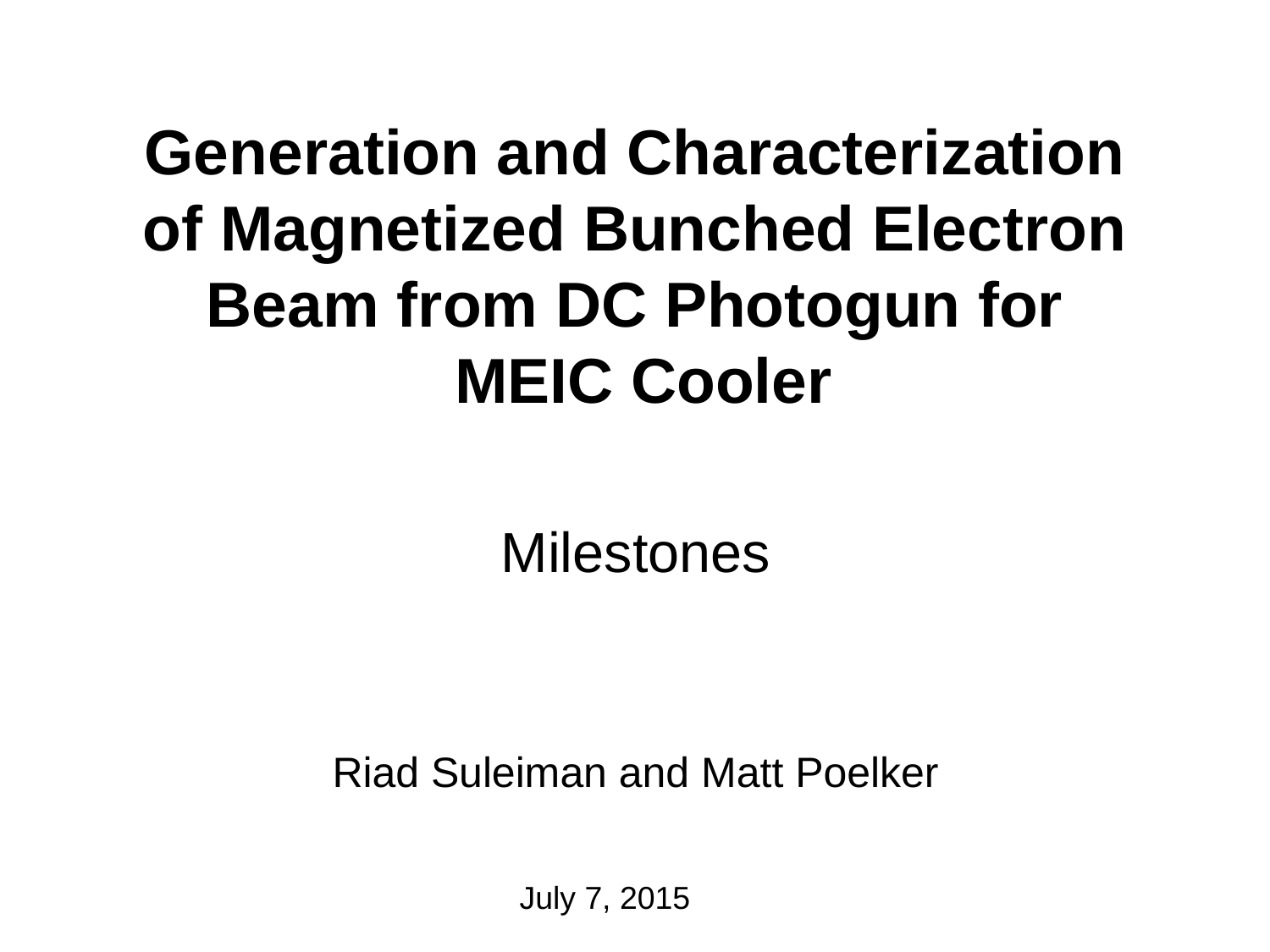

# Generation and Characterization of Magnetized Bunched Electron Beam from DC Photogun for MEIC Cooler
Milestones
Riad Suleiman and Matt Poelker
July 7, 2015